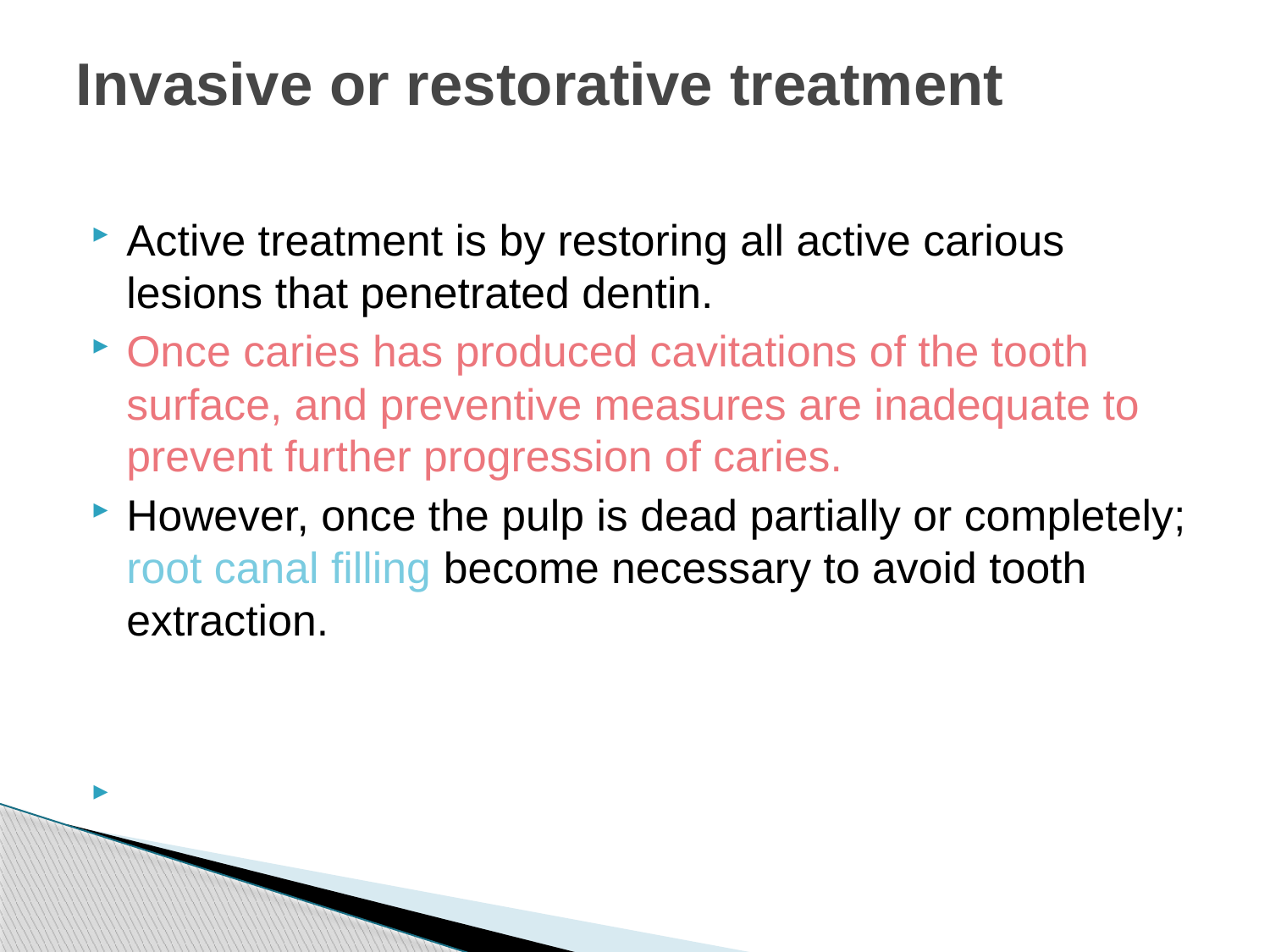

# Invasive or restorative treatment
Active treatment is by restoring all active carious lesions that penetrated dentin.
Once caries has produced cavitations of the tooth surface, and preventive measures are inadequate to prevent further progression of caries.
However, once the pulp is dead partially or completely; root canal filling become necessary to avoid tooth extraction.